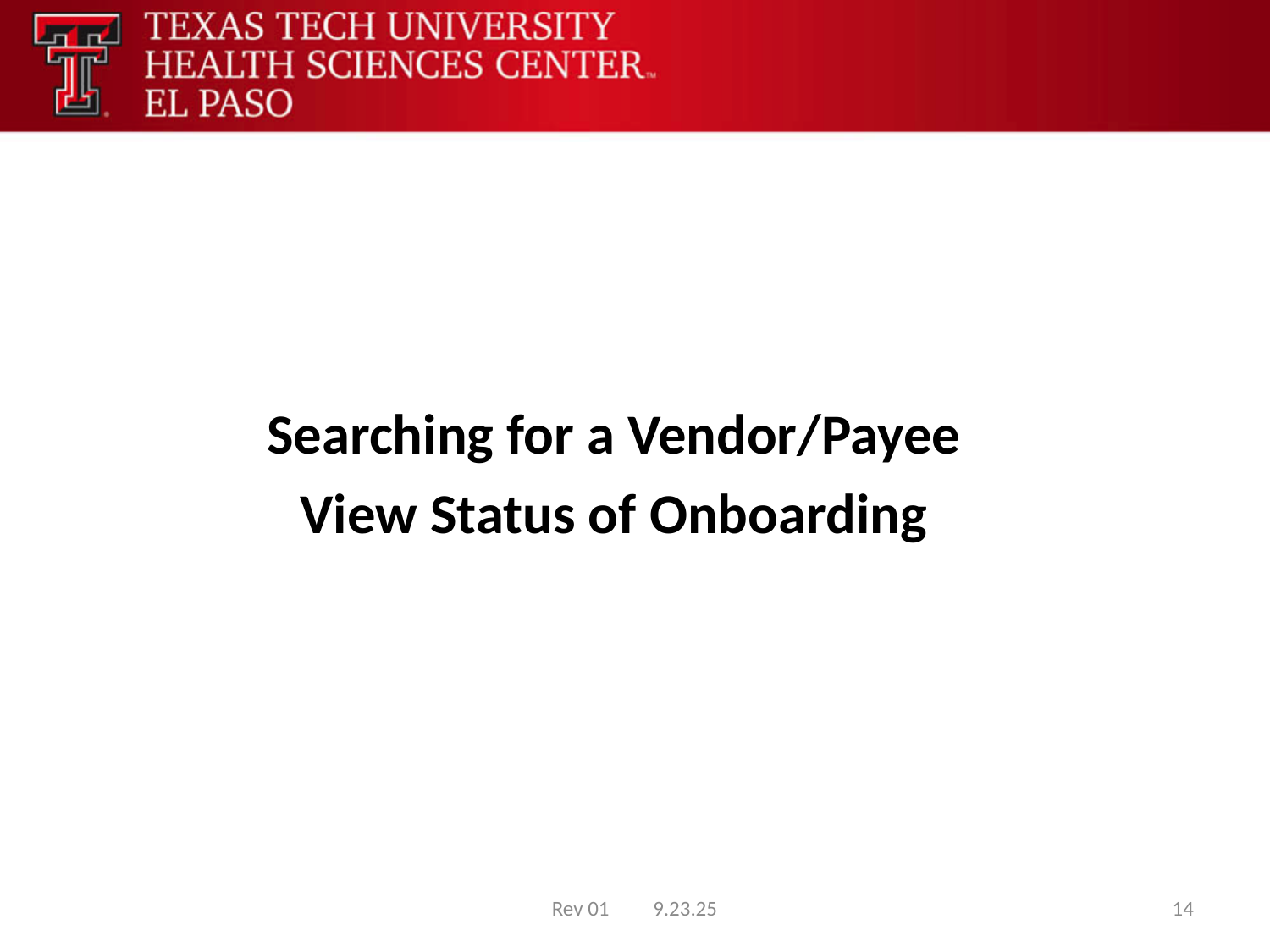

Searching for a Vendor/Payee
View Status of Onboarding
Rev 01         9.23.25
14